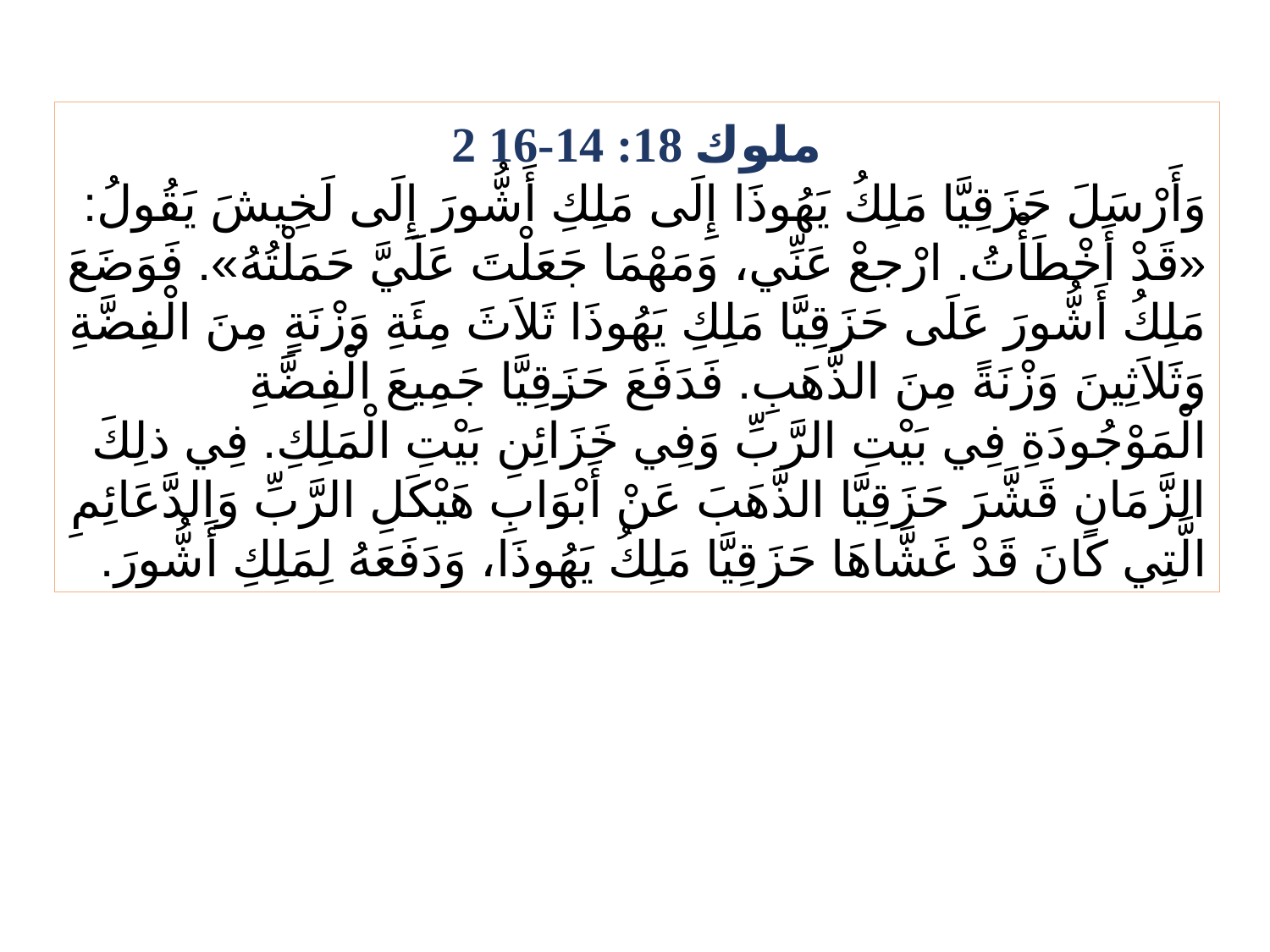

2 ملوك 18: 14-16
وَأَرْسَلَ حَزَقِيَّا مَلِكُ يَهُوذَا إِلَى مَلِكِ أَشُّورَ إِلَى لَخِيشَ يَقُولُ: «قَدْ أَخْطَأْتُ. ارْجعْ عَنِّي، وَمَهْمَا جَعَلْتَ عَلَيَّ حَمَلْتُهُ». فَوَضَعَ مَلِكُ أَشُّورَ عَلَى حَزَقِيَّا مَلِكِ يَهُوذَا ثَلاَثَ مِئَةِ وَزْنَةٍ مِنَ الْفِضَّةِ وَثَلاَثِينَ وَزْنَةً مِنَ الذَّهَبِ. فَدَفَعَ حَزَقِيَّا جَمِيعَ الْفِضَّةِ الْمَوْجُودَةِ فِي بَيْتِ الرَّبِّ وَفِي خَزَائِنِ بَيْتِ الْمَلِكِ. فِي ذلِكَ الزَّمَانِ قَشَّرَ حَزَقِيَّا الذَّهَبَ عَنْ أَبْوَابِ هَيْكَلِ الرَّبِّ وَالدَّعَائِمِ الَّتِي كَانَ قَدْ غَشَّاهَا حَزَقِيَّا مَلِكُ يَهُوذَا، وَدَفَعَهُ لِمَلِكِ أَشُّورَ.